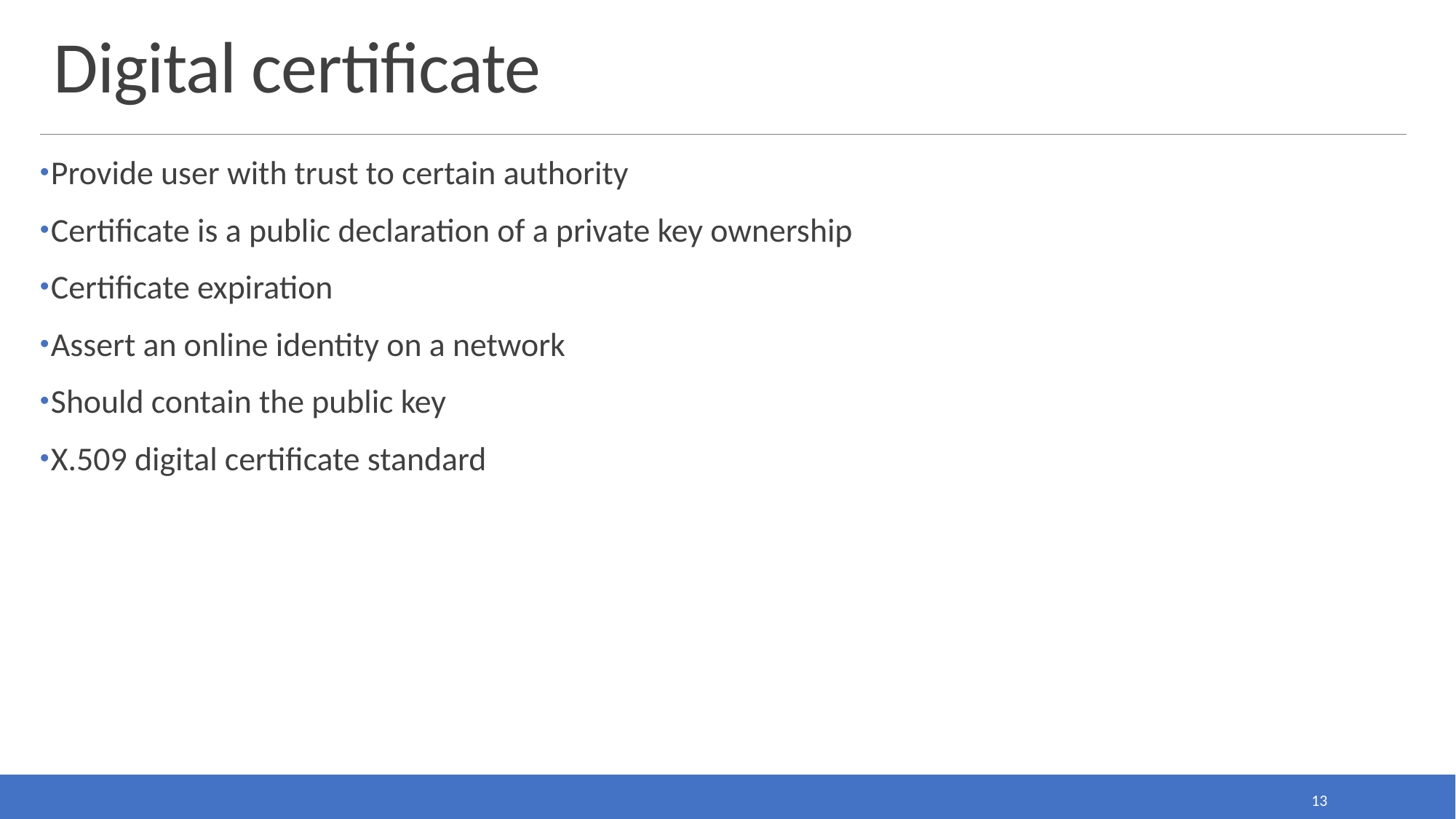

# Digital certificate
Provide user with trust to certain authority
Certificate is a public declaration of a private key ownership
Certificate expiration
Assert an online identity on a network
Should contain the public key
X.509 digital certificate standard

13